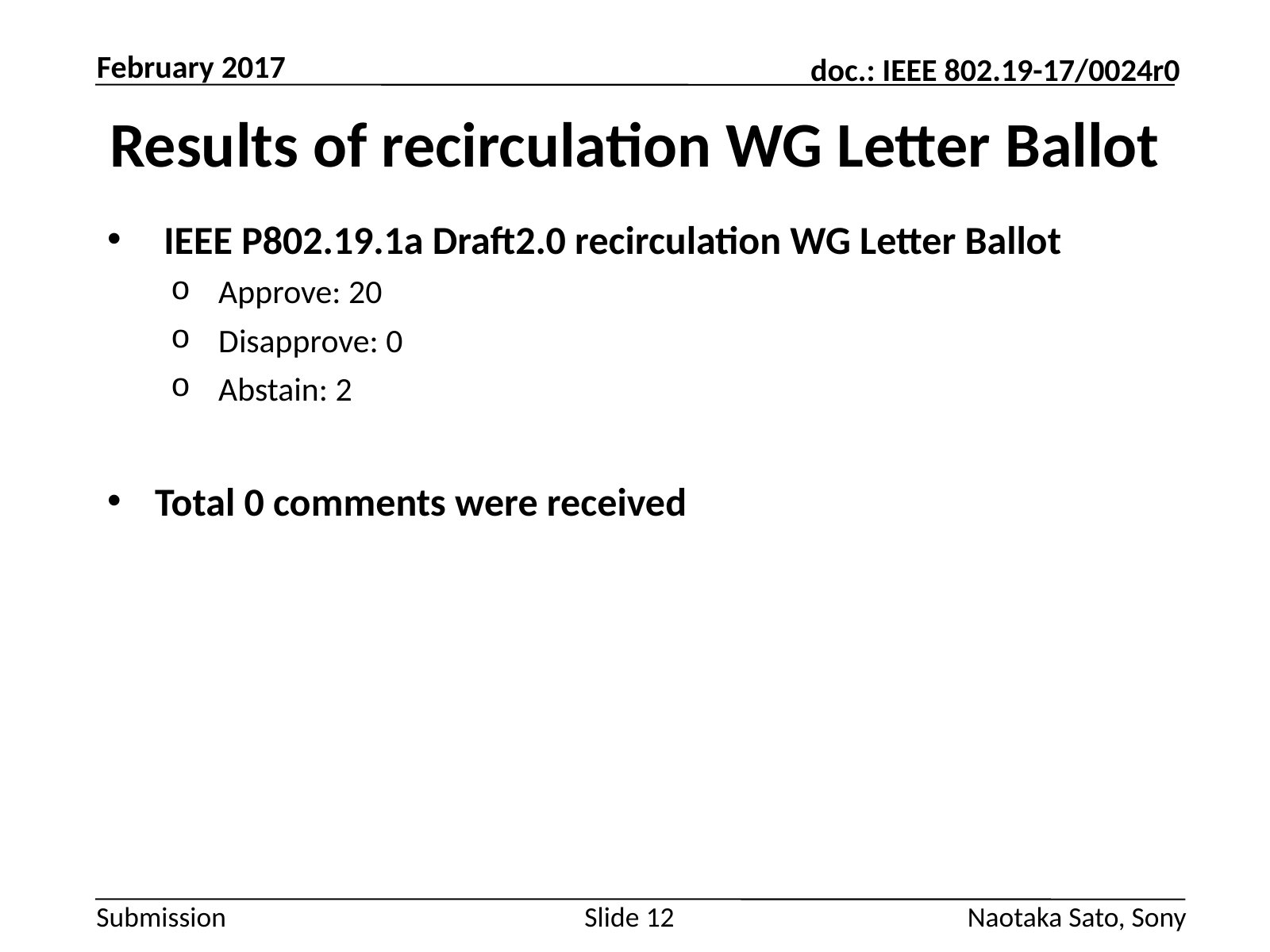

February 2017
# Results of recirculation WG Letter Ballot
 IEEE P802.19.1a Draft2.0 recirculation WG Letter Ballot
Approve: 20
Disapprove: 0
Abstain: 2

Total 0 comments were received
Slide 12
Naotaka Sato, Sony